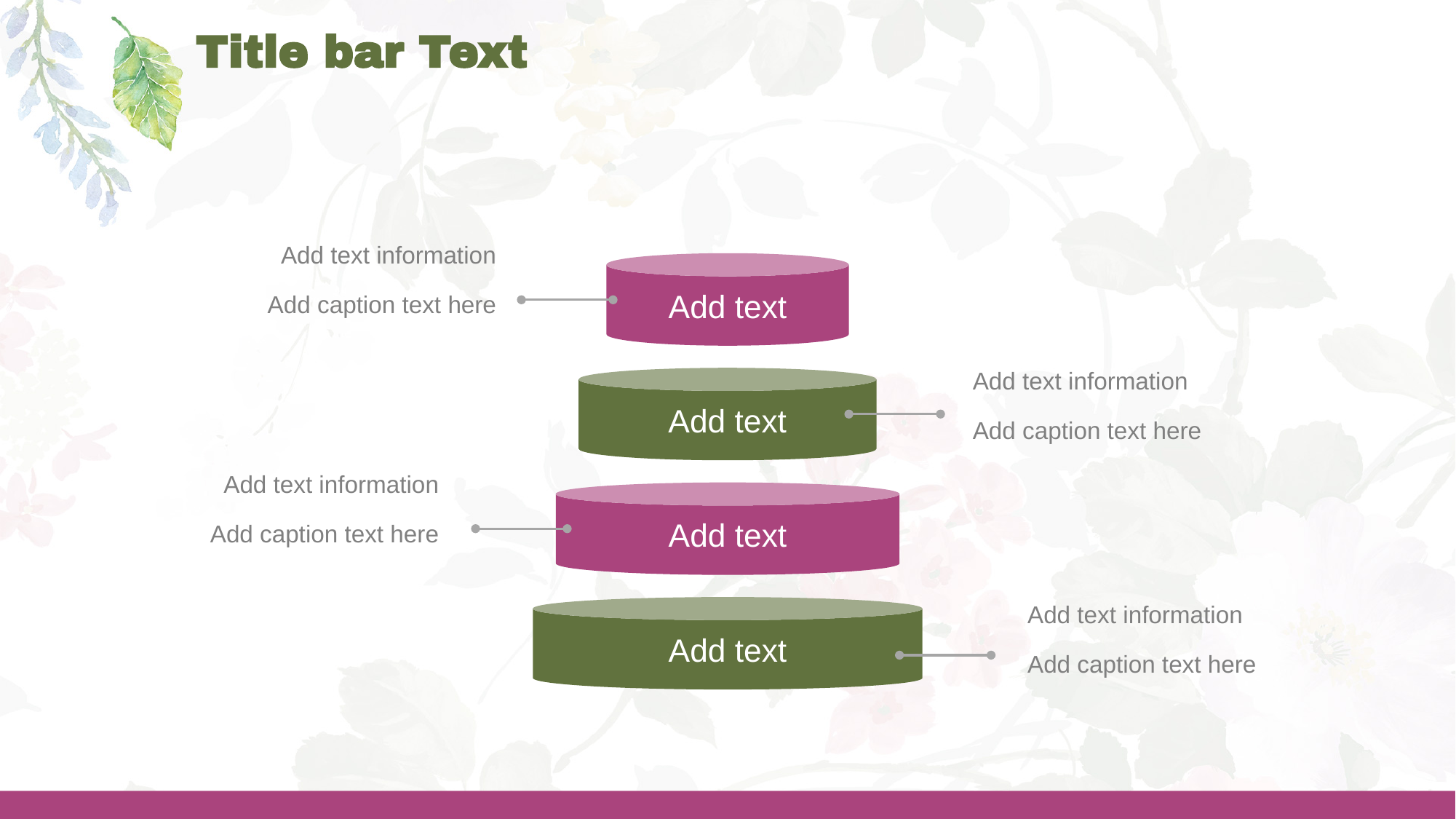

# Title bar Text
Add text information
Add caption text here
Add text
Add text information
Add caption text here
Add text
Add text information
Add caption text here
Add text
Add text information
Add caption text here
Add text